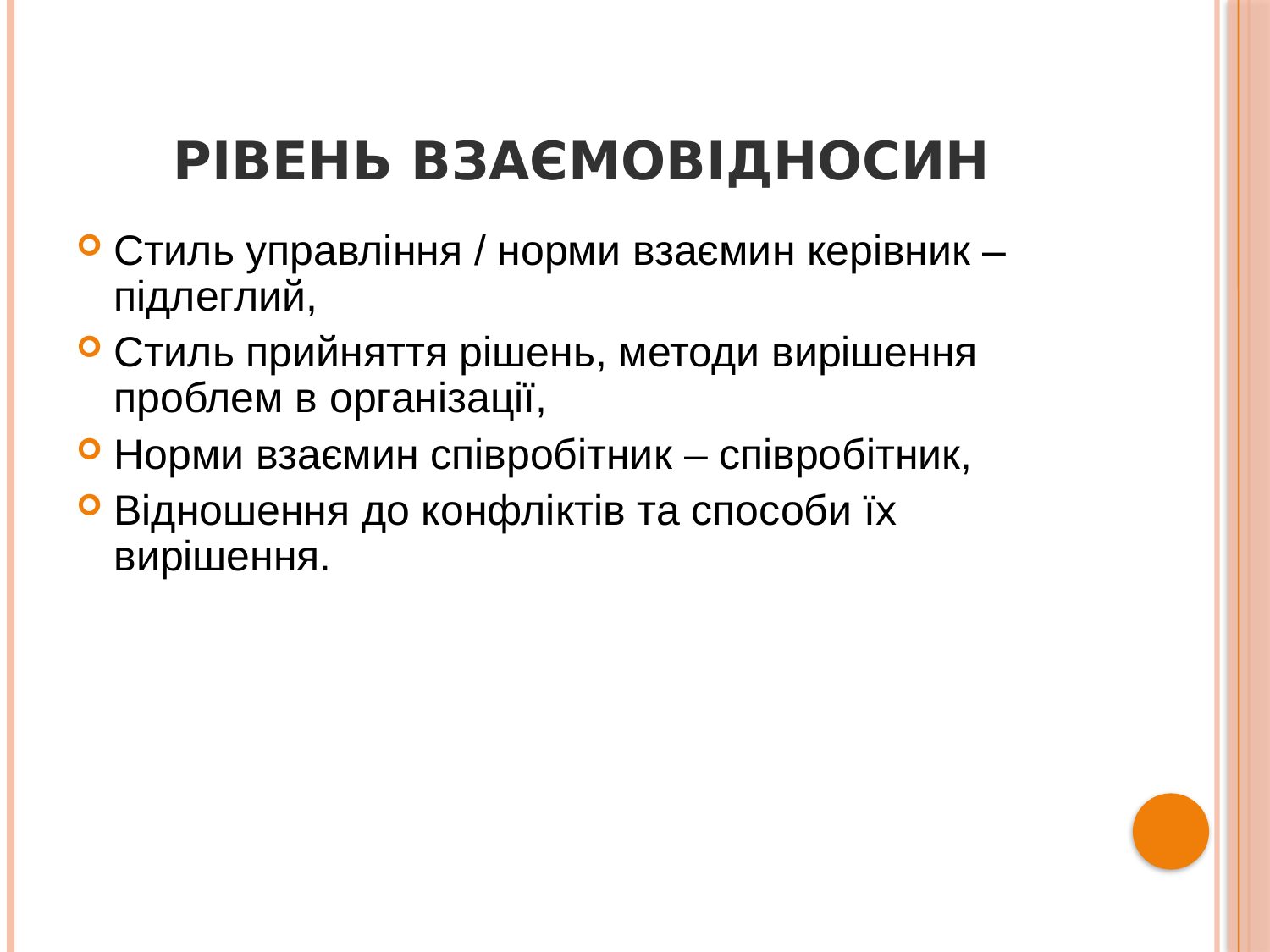

# Рівень взаємовідносин
Стиль управління / норми взаємин керівник – підлеглий,
Стиль прийняття рішень, методи вирішення проблем в організації,
Норми взаємин співробітник – співробітник,
Відношення до конфліктів та способи їх вирішення.